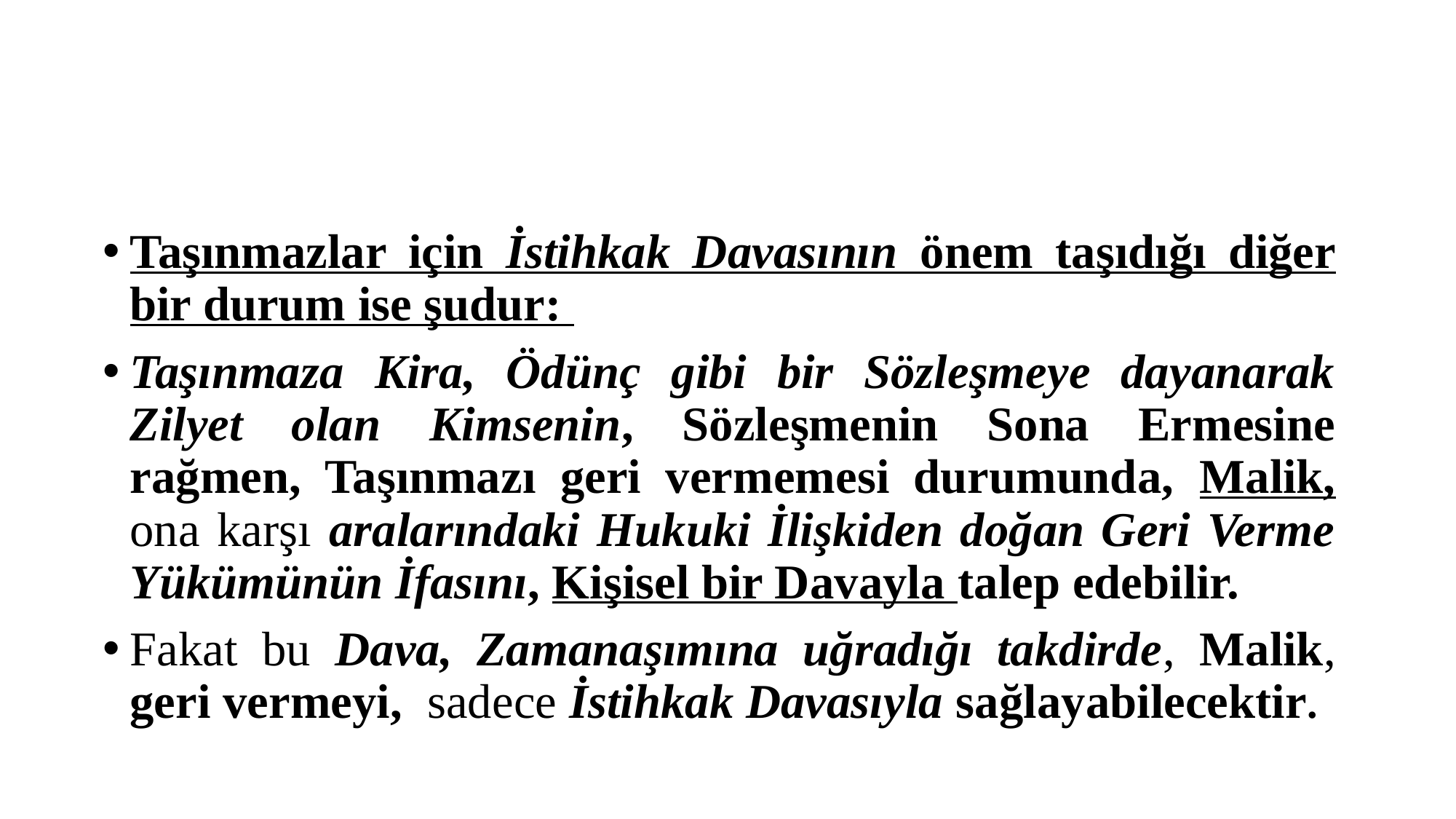

#
Taşınmazlar için İstihkak Davasının önem taşıdığı diğer bir durum ise şudur:
Taşınmaza Kira, Ödünç gibi bir Sözleşmeye dayanarak Zilyet olan Kimsenin, Sözleşmenin Sona Ermesine rağmen, Taşınmazı geri vermemesi durumunda, Malik, ona karşı aralarındaki Hukuki İlişkiden doğan Geri Verme Yükümünün İfasını, Kişisel bir Davayla talep edebilir.
Fakat bu Dava, Zamanaşımına uğradığı takdirde, Malik, geri vermeyi,  sadece İstihkak Davasıyla sağlayabilecektir.